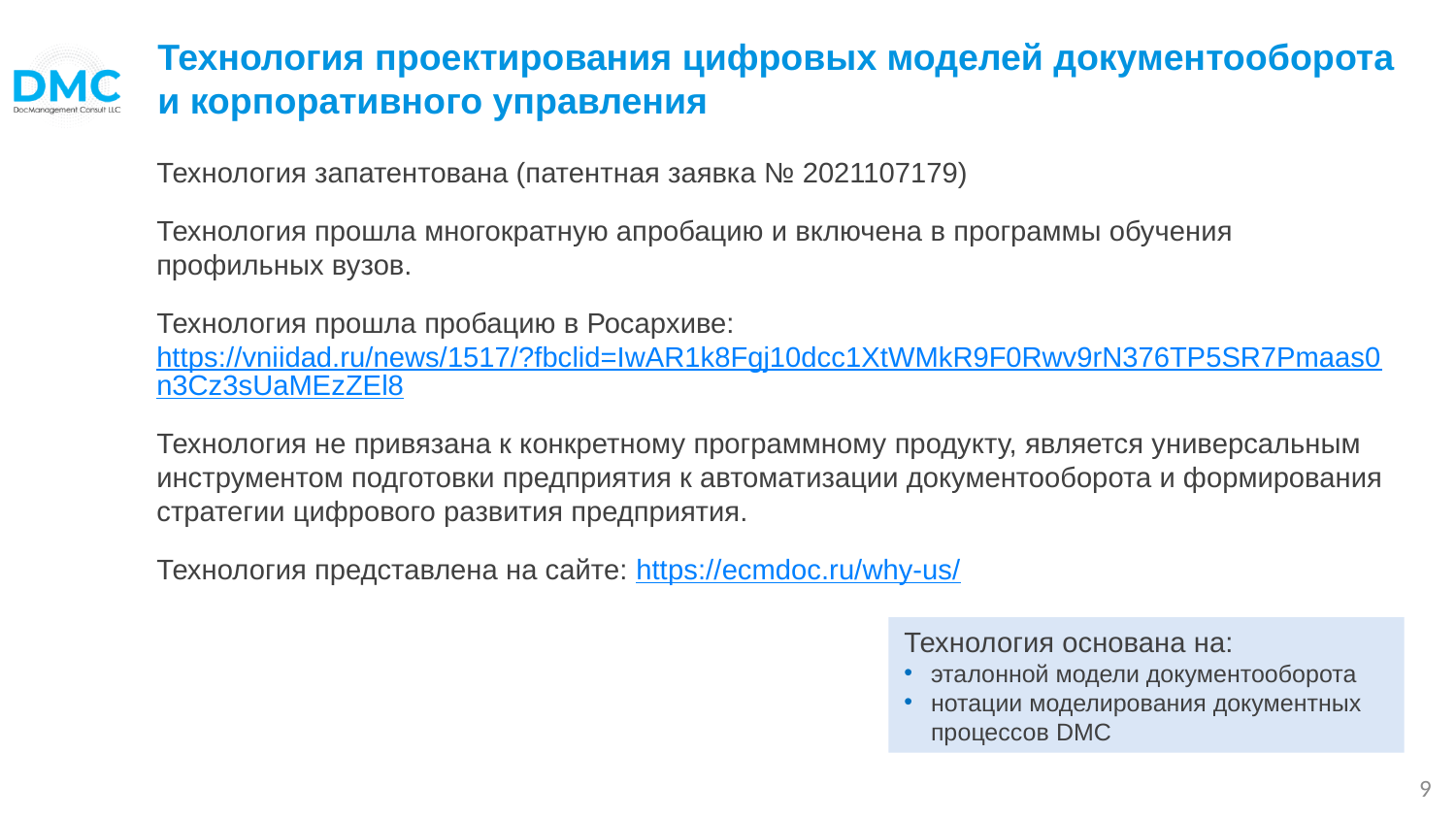

Технология проектирования цифровых моделей документооборота и корпоративного управления
Технология запатентована (патентная заявка № 2021107179)
Технология прошла многократную апробацию и включена в программы обучения профильных вузов.
Технология прошла пробацию в Росархиве: https://vniidad.ru/news/1517/?fbclid=IwAR1k8Fgj10dcc1XtWMkR9F0Rwv9rN376TP5SR7Pmaas0n3Cz3sUaMEzZEl8
Технология не привязана к конкретному программному продукту, является универсальным инструментом подготовки предприятия к автоматизации документооборота и формирования стратегии цифрового развития предприятия.
Технология представлена на сайте: https://ecmdoc.ru/why-us/
Технология основана на:
эталонной модели документооборота
нотации моделирования документных процессов DMC
9